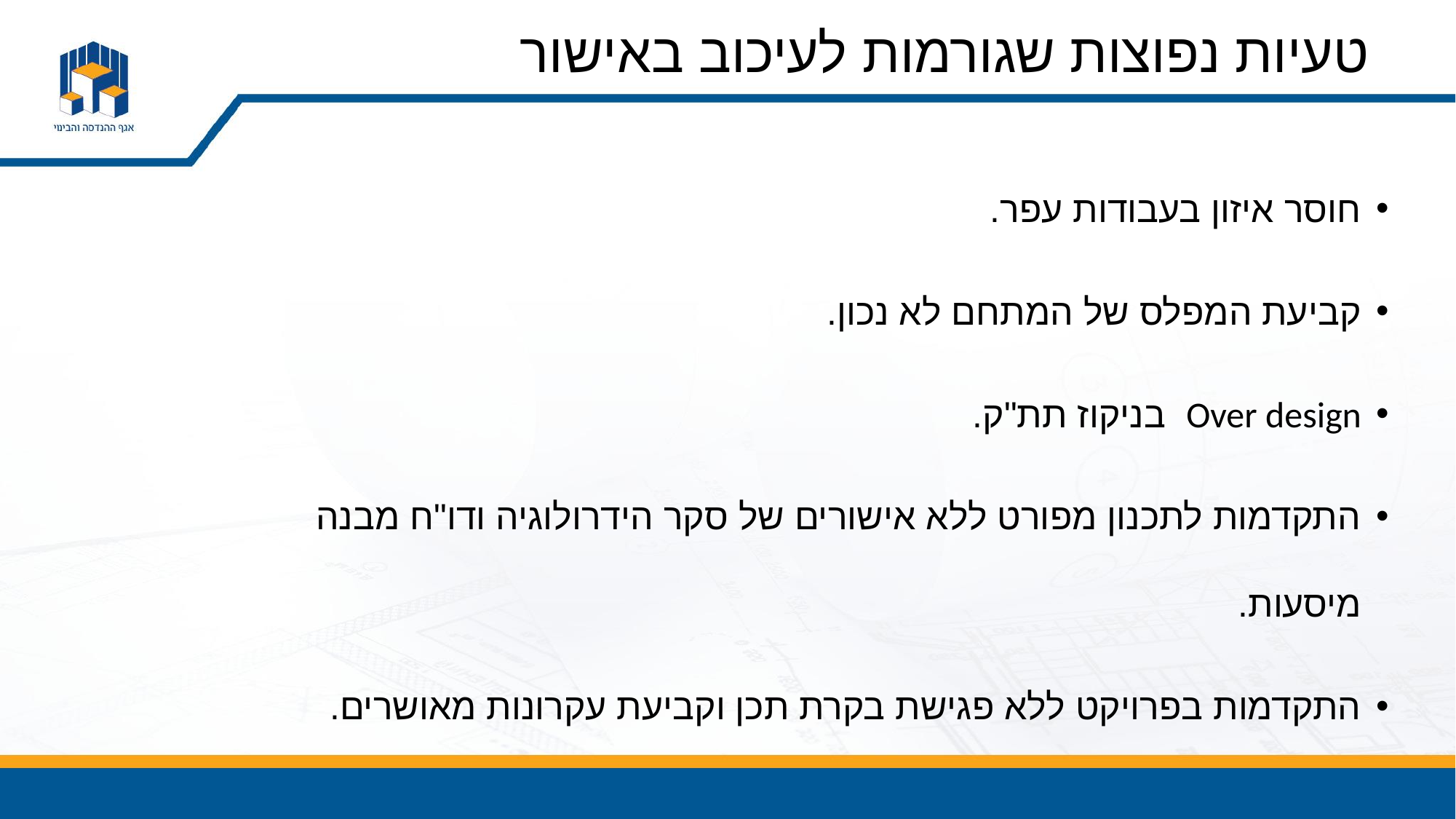

# טעיות נפוצות שגורמות לעיכוב באישור
חוסר איזון בעבודות עפר.
קביעת המפלס של המתחם לא נכון.
Over design  בניקוז תת"ק.
התקדמות לתכנון מפורט ללא אישורים של סקר הידרולוגיה ודו"ח מבנה מיסעות.
התקדמות בפרויקט ללא פגישת בקרת תכן וקביעת עקרונות מאושרים.